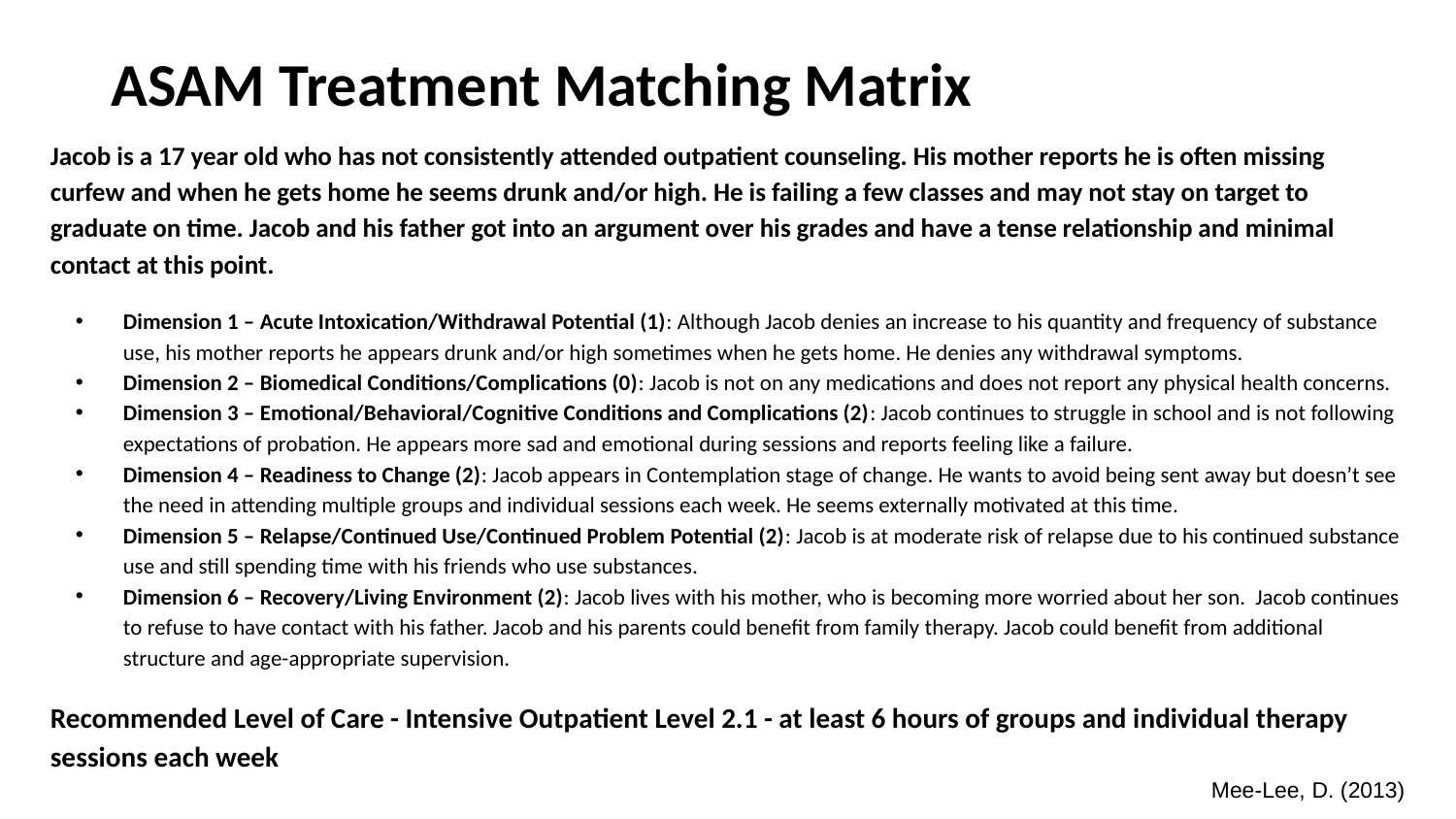

# ASAM Treatment Matching Matrix

Jacob is a 17 year old who has not consistently attended outpatient counseling. His mother reports he is often missing curfew and when he gets home he seems drunk and/or high. He is failing a few classes and may not stay on target to graduate on time. Jacob and his father got into an argument over his grades and have a tense relationship and minimal contact at this point.
Dimension 1 – Acute Intoxication/Withdrawal Potential (1): Although Jacob denies an increase to his quantity and frequency of substance use, his mother reports he appears drunk and/or high sometimes when he gets home. He denies any withdrawal symptoms.
Dimension 2 – Biomedical Conditions/Complications (0): Jacob is not on any medications and does not report any physical health concerns.
Dimension 3 – Emotional/Behavioral/Cognitive Conditions and Complications (2): Jacob continues to struggle in school and is not following expectations of probation. He appears more sad and emotional during sessions and reports feeling like a failure.
Dimension 4 – Readiness to Change (2): Jacob appears in Contemplation stage of change. He wants to avoid being sent away but doesn’t see the need in attending multiple groups and individual sessions each week. He seems externally motivated at this time.
Dimension 5 – Relapse/Continued Use/Continued Problem Potential (2): Jacob is at moderate risk of relapse due to his continued substance use and still spending time with his friends who use substances.
Dimension 6 – Recovery/Living Environment (2): Jacob lives with his mother, who is becoming more worried about her son.  Jacob continues to refuse to have contact with his father. Jacob and his parents could benefit from family therapy. Jacob could benefit from additional structure and age-appropriate supervision.
Recommended Level of Care - Intensive Outpatient Level 2.1 - at least 6 hours of groups and individual therapy sessions each week
Mee-Lee, D. (2013)